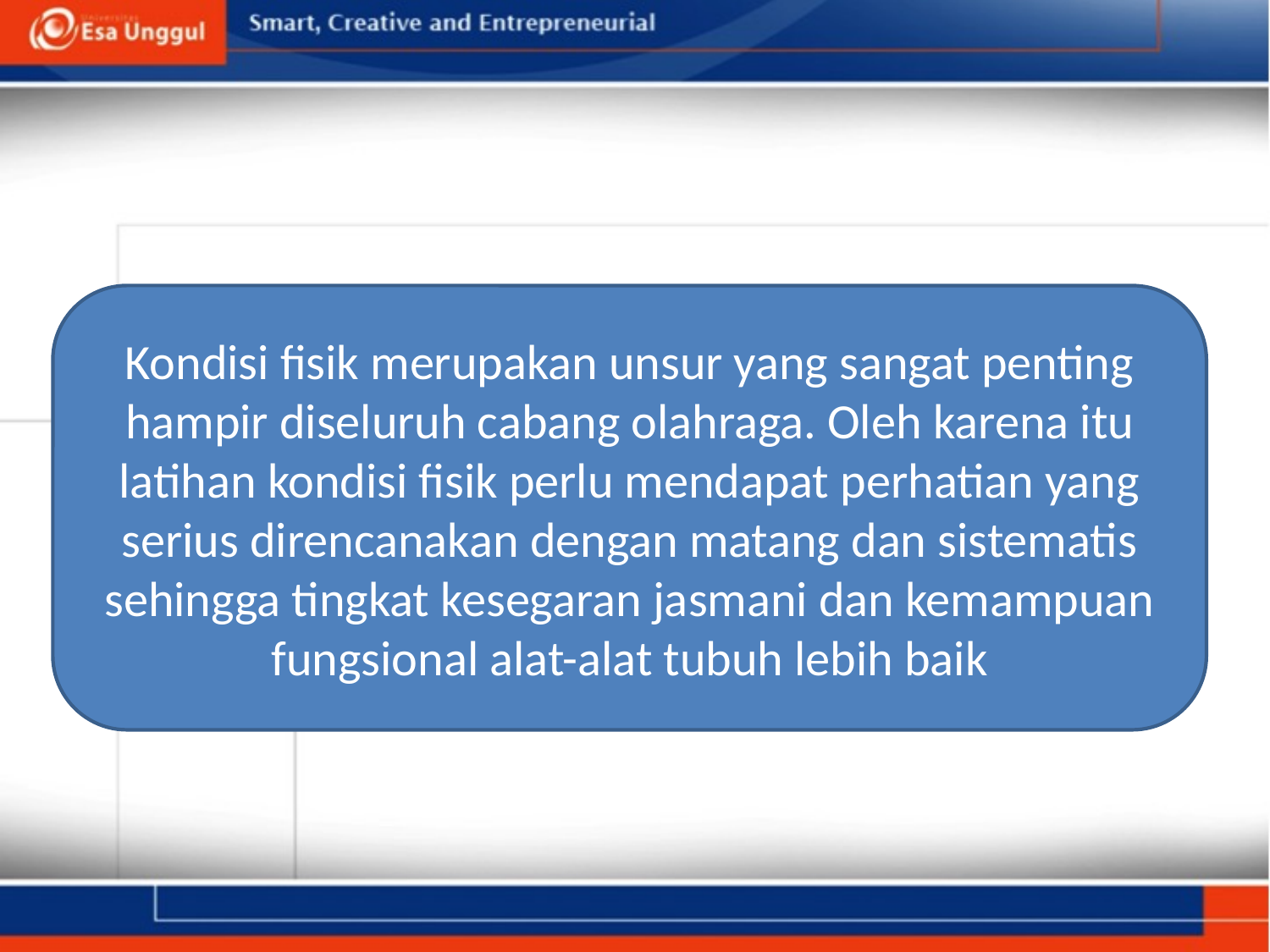

Kondisi fisik merupakan unsur yang sangat penting hampir diseluruh cabang olahraga. Oleh karena itu latihan kondisi fisik perlu mendapat perhatian yang serius direncanakan dengan matang dan sistematis sehingga tingkat kesegaran jasmani dan kemampuan fungsional alat-alat tubuh lebih baik